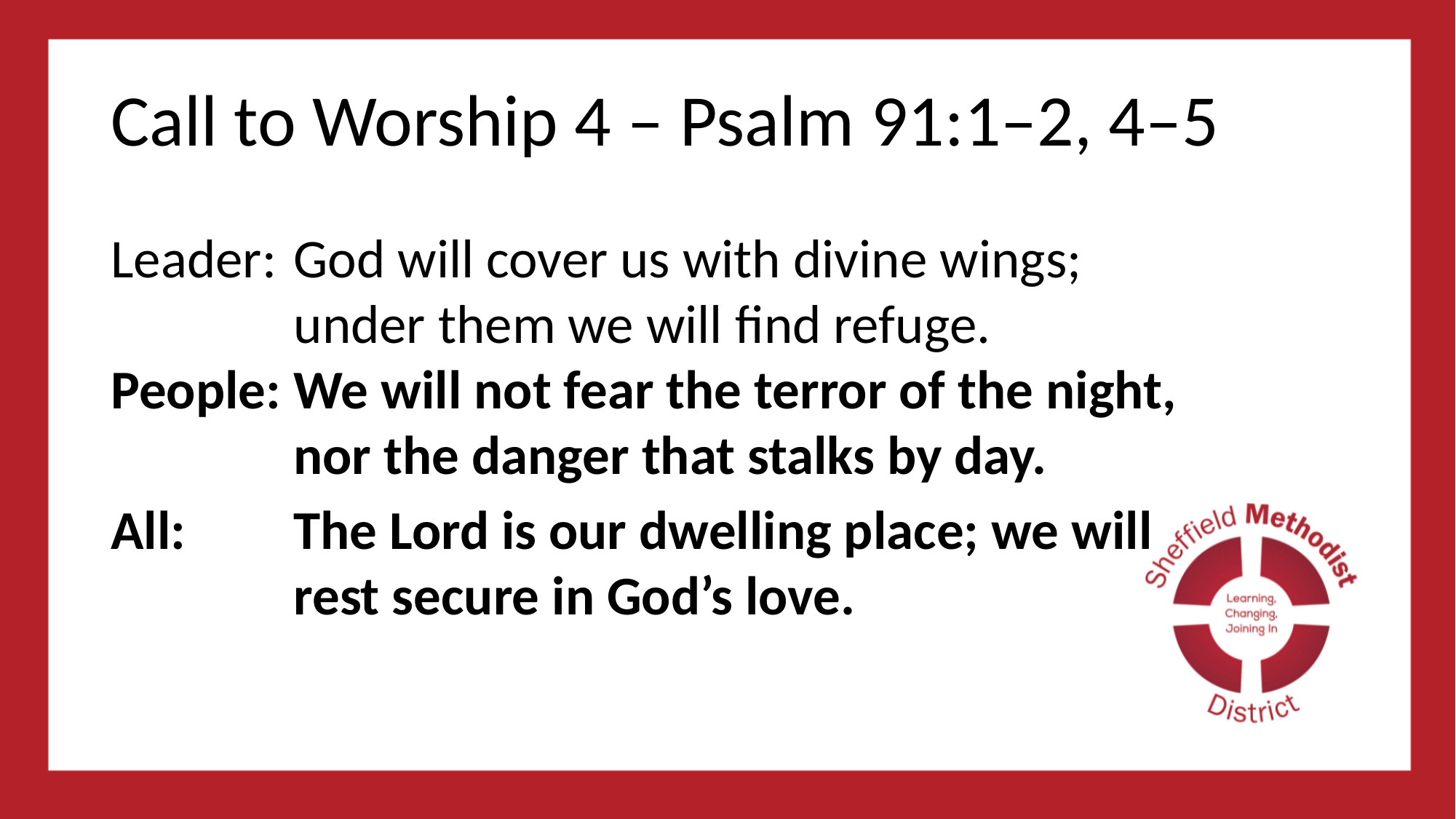

# Call to Worship 4 – Psalm 91:1–2, 4–5
Leader:	God will cover us with divine wings; under them we will find refuge.
People:	We will not fear the terror of the night, nor the danger that stalks by day.
All: 	The Lord is our dwelling place; we will rest secure in God’s love.